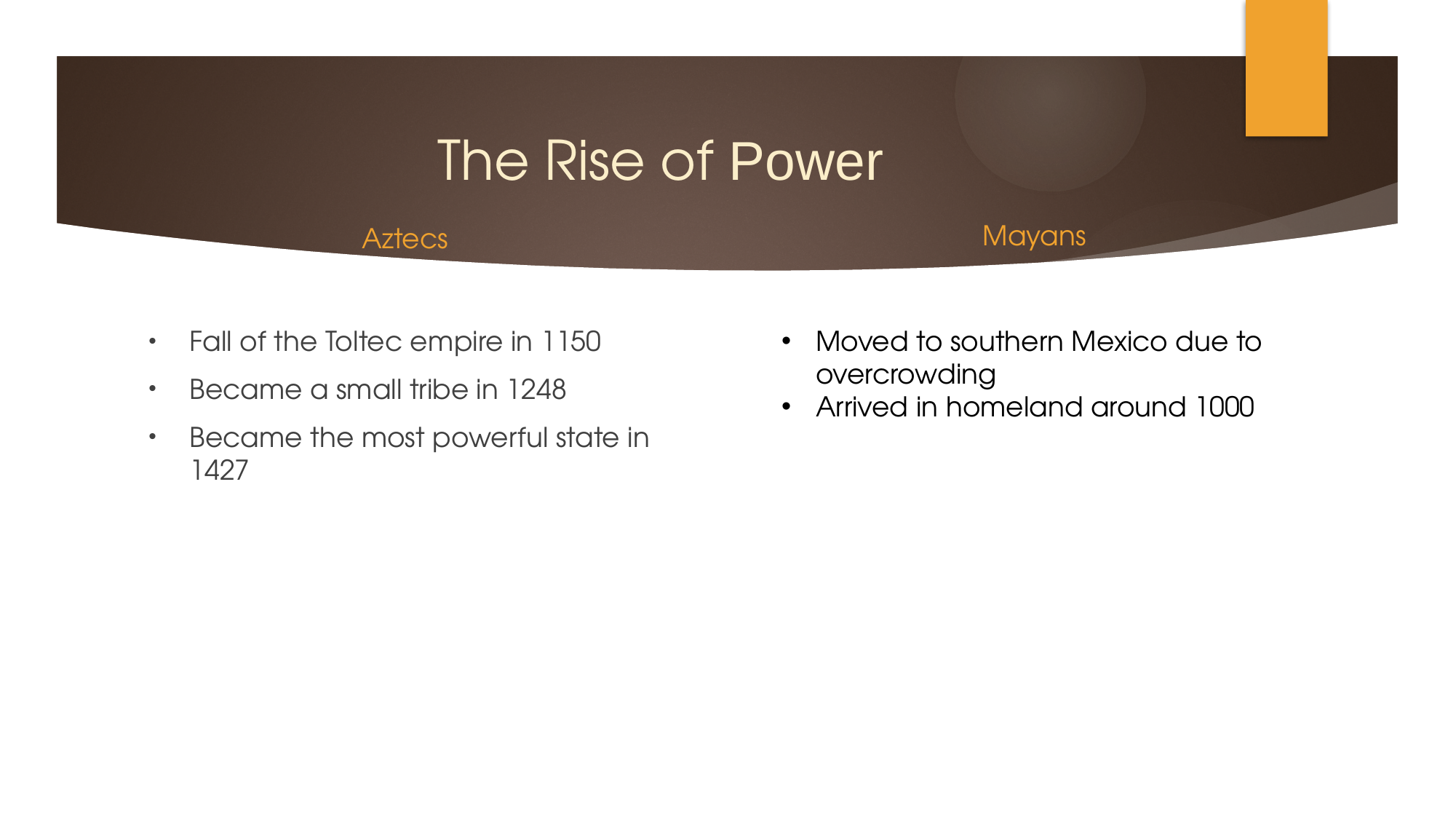

# The Rise of Power
Mayans
Aztecs
Fall of the Toltec empire in 1150
Became a small tribe in 1248
Became the most powerful state in 1427

Moved to southern Mexico due to overcrowding
Arrived in homeland around 1000